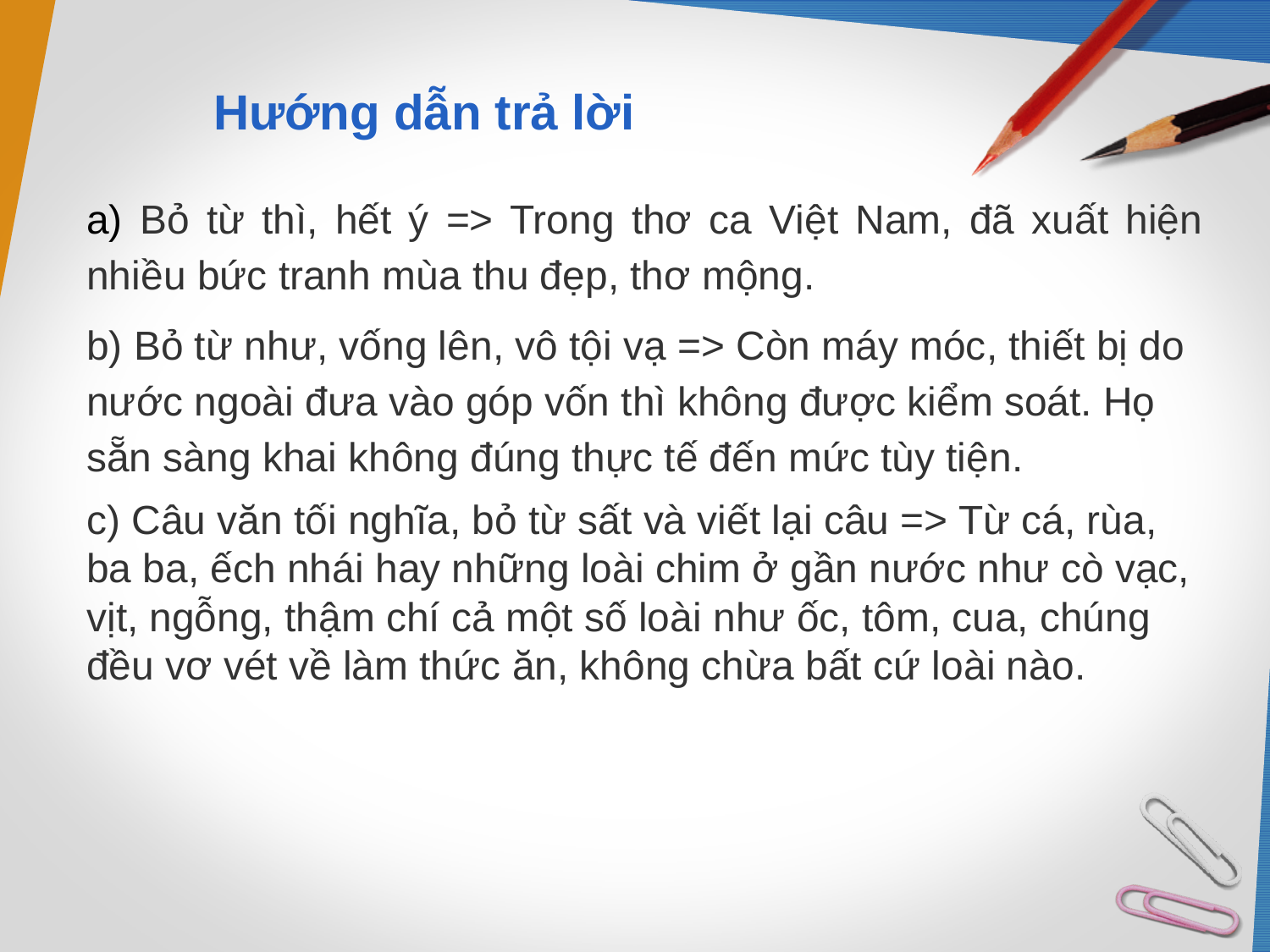

Hướng dẫn trả lời
a) Bỏ từ thì, hết ý => Trong thơ ca Việt Nam, đã xuất hiện nhiều bức tranh mùa thu đẹp, thơ mộng.
b) Bỏ từ như, vống lên, vô tội vạ => Còn máy móc, thiết bị do nước ngoài đưa vào góp vốn thì không được kiểm soát. Họ sẵn sàng khai không đúng thực tế đến mức tùy tiện.
c) Câu văn tối nghĩa, bỏ từ sất và viết lại câu => Từ cá, rùa, ba ba, ếch nhái hay những loài chim ở gần nước như cò vạc, vịt, ngỗng, thậm chí cả một số loài như ốc, tôm, cua, chúng đều vơ vét về làm thức ăn, không chừa bất cứ loài nào.